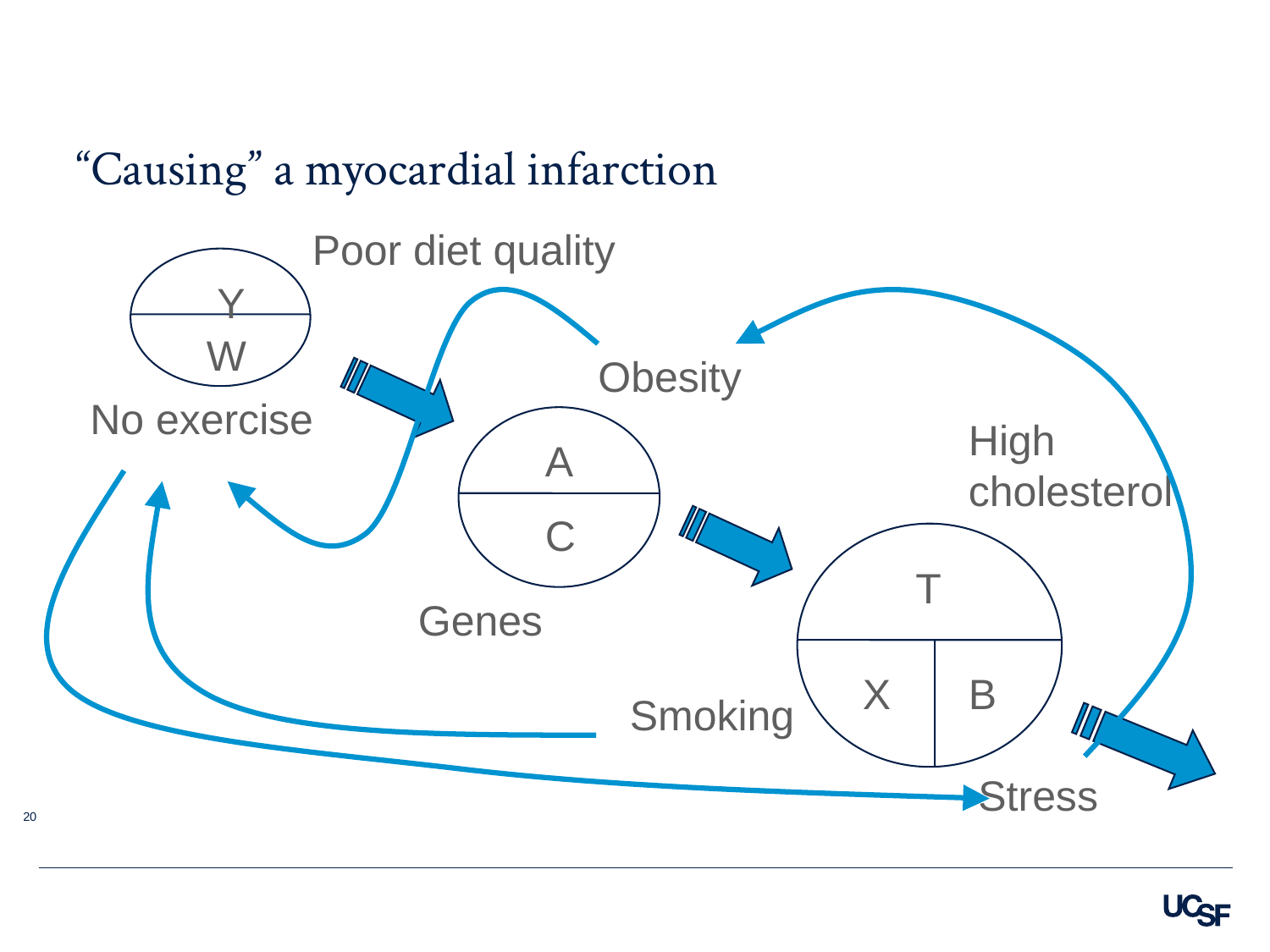

# “Causing” a myocardial infarction
Poor diet quality

Y

W
Obesity

No exercise

High cholesterol
A

C

T
X
B
Genes
Smoking

Stress
20